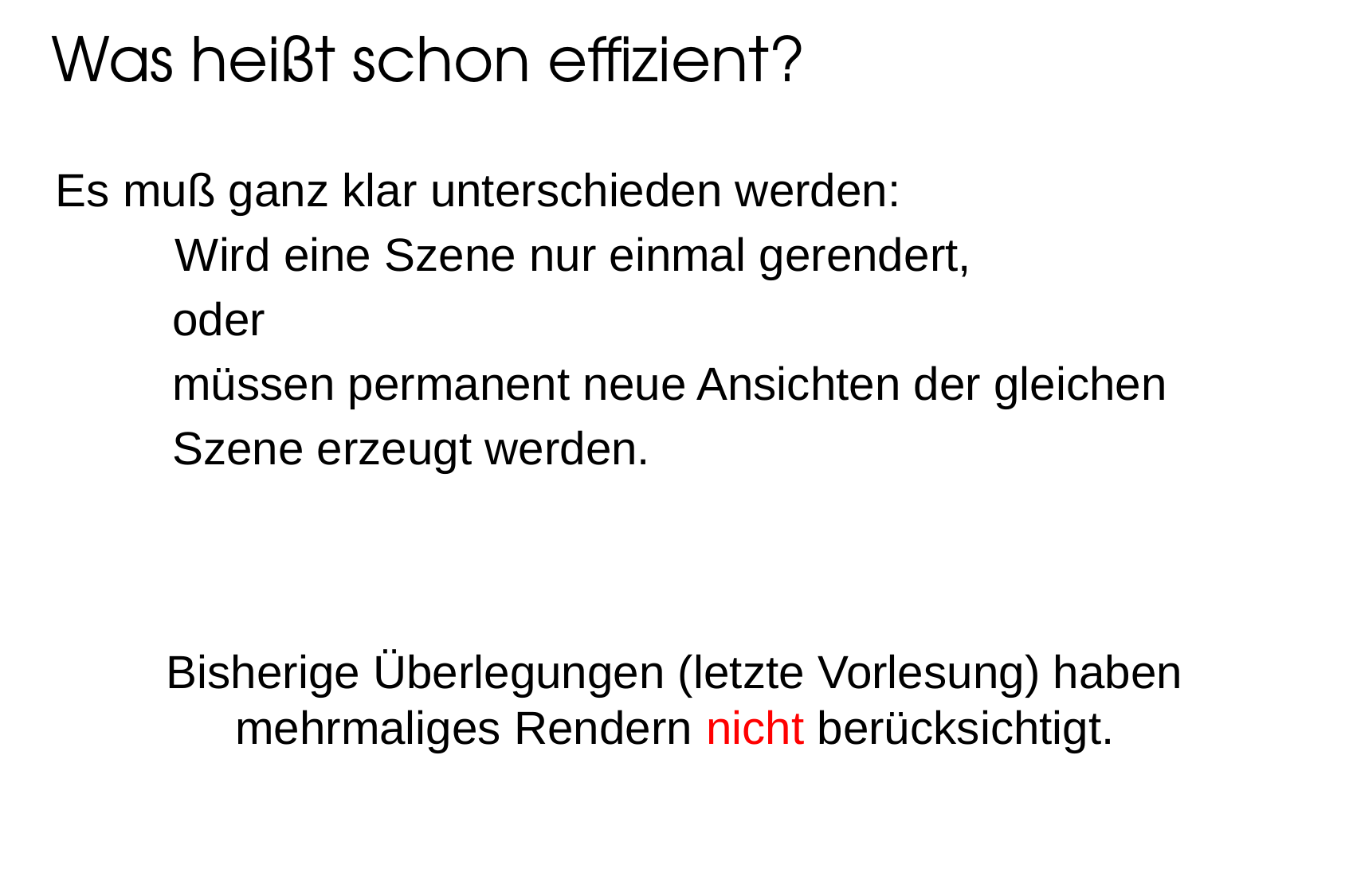

# Was heißt schon effizient?
Es muß ganz klar unterschieden werden:
   	Wird eine Szene nur einmal gerendert,
         oder
         müssen permanent neue Ansichten der gleichen
         Szene erzeugt werden.
Bisherige Überlegungen (letzte Vorlesung) haben mehrmaliges Rendern nicht berücksichtigt.